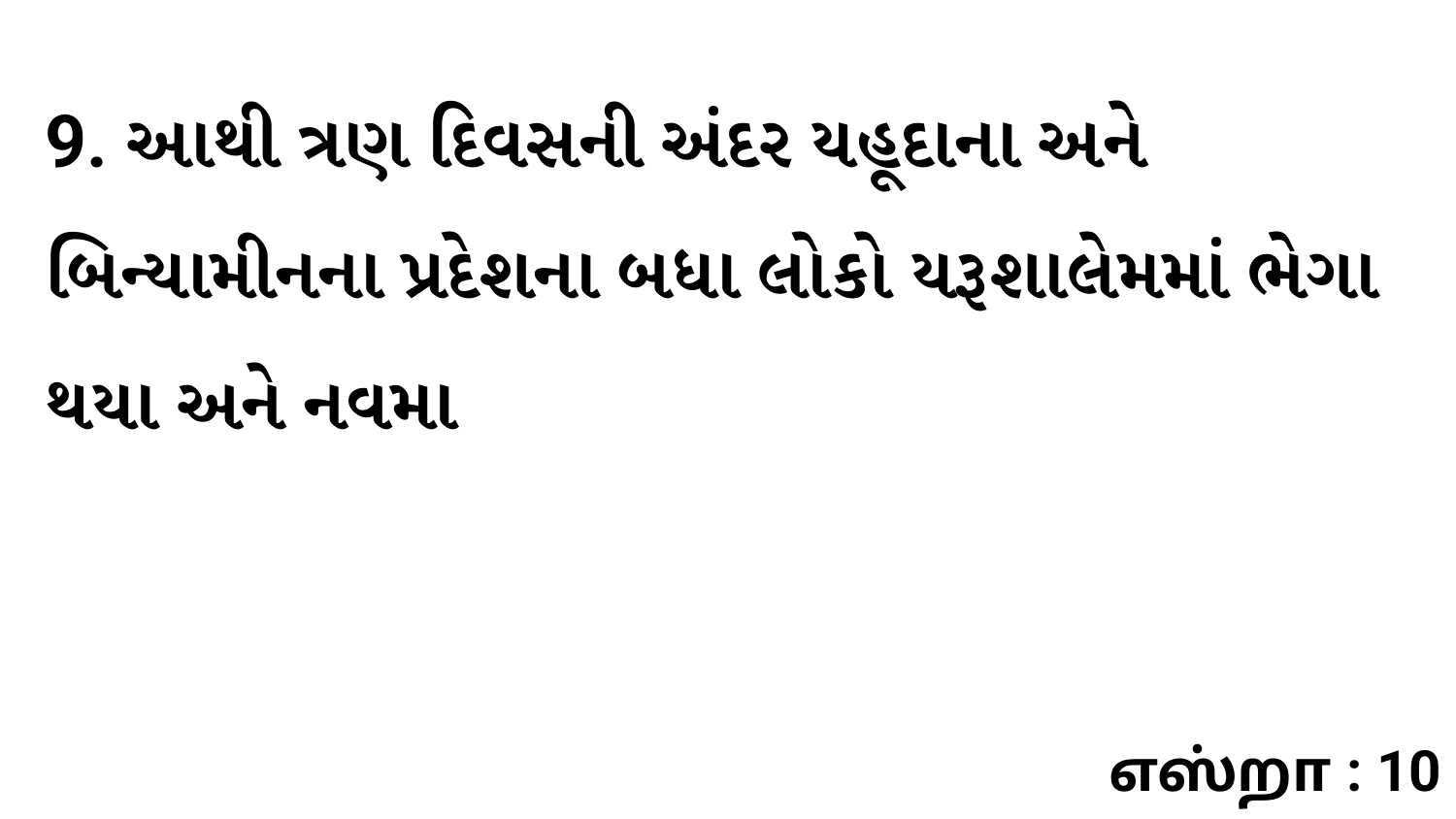

9. આથી ત્રણ દિવસની અંદર યહૂદાના અને બિન્યામીનના પ્રદેશના બધા લોકો યરૂશાલેમમાં ભેગા થયા અને નવમા
எஸ்றா : 10